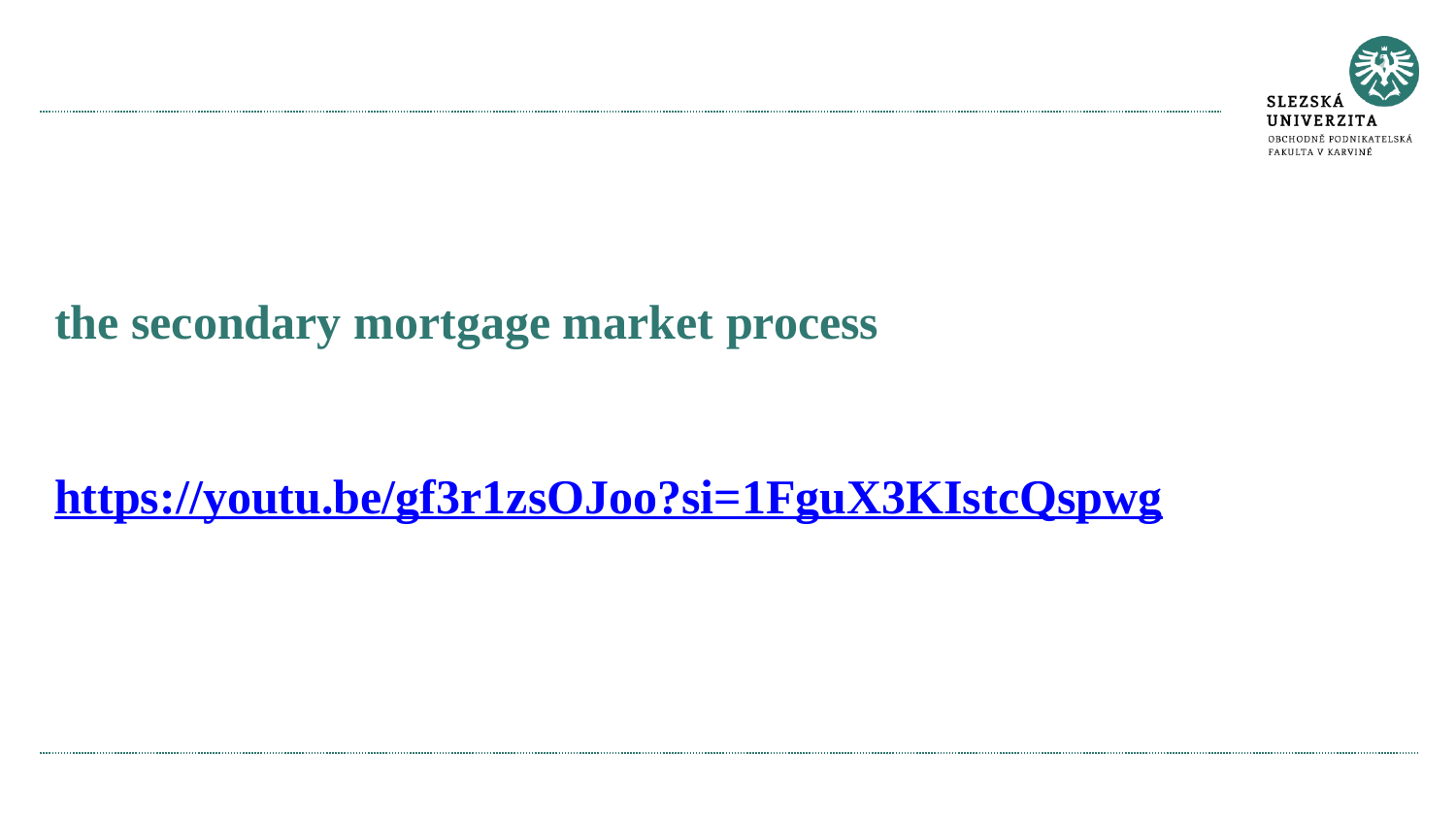

#
the secondary mortgage market process

https://youtu.be/gf3r1zsOJoo?si=1FguX3KIstcQspwg